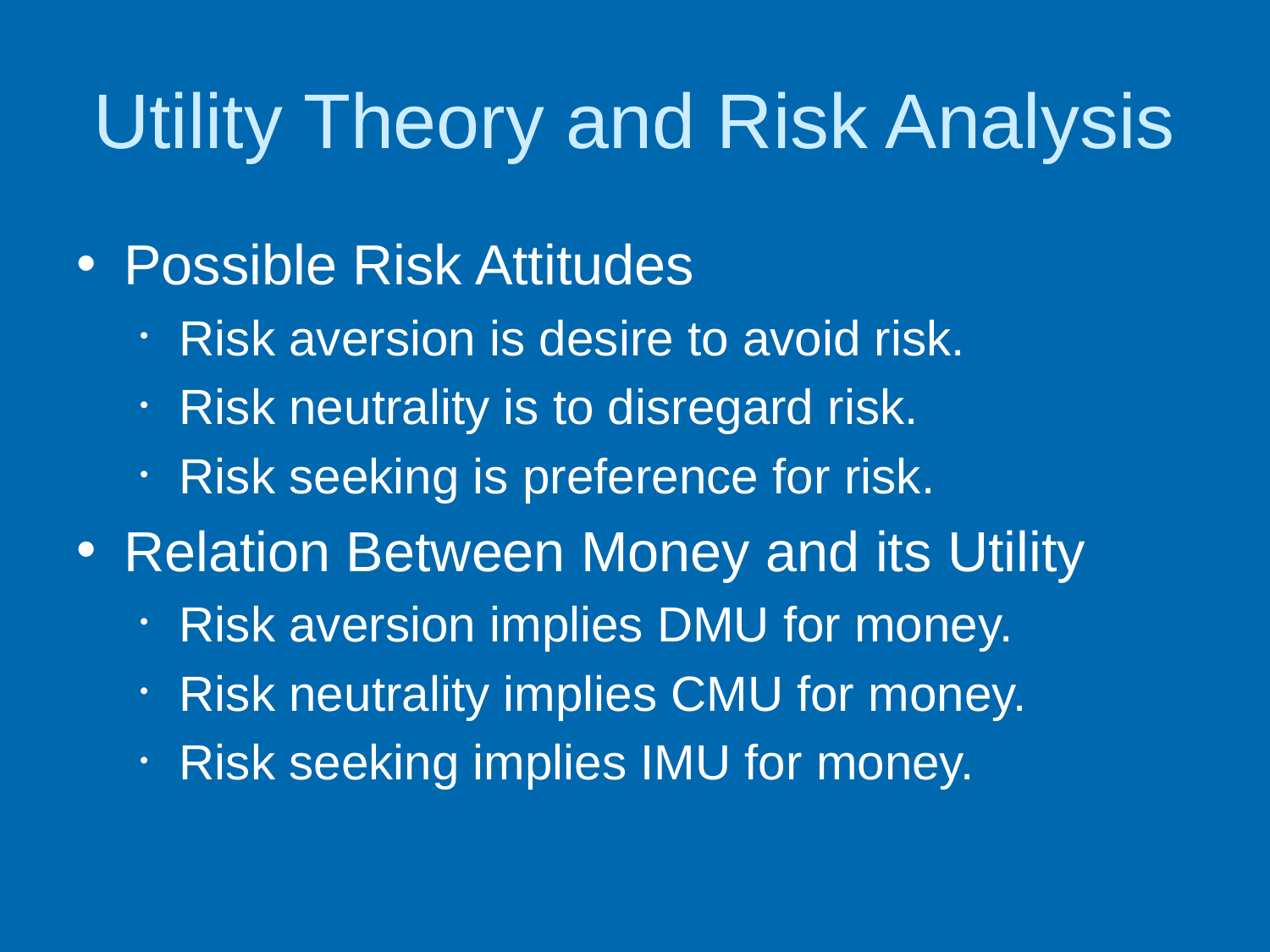

# Utility Theory and Risk Analysis
Possible Risk Attitudes
Risk aversion is desire to avoid risk.
Risk neutrality is to disregard risk.
Risk seeking is preference for risk.
Relation Between Money and its Utility
Risk aversion implies DMU for money.
Risk neutrality implies CMU for money.
Risk seeking implies IMU for money.